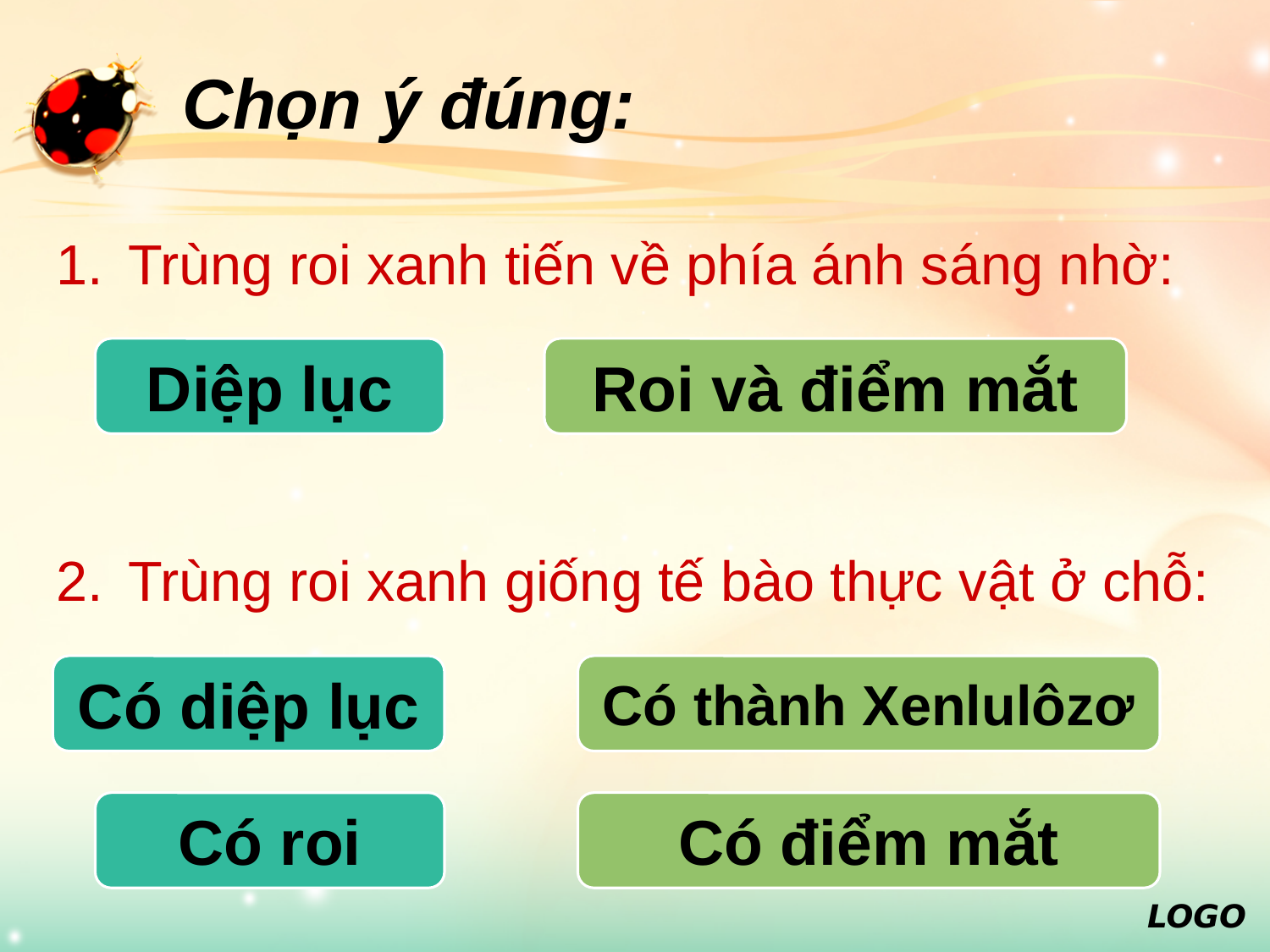

# Chọn ý đúng:
Trùng roi xanh tiến về phía ánh sáng nhờ:

Trùng roi xanh giống tế bào thực vật ở chỗ:
Diệp lục
Roi và điểm mắt
Có diệp lục
Có thành Xenlulôzơ
Có roi
Có điểm mắt